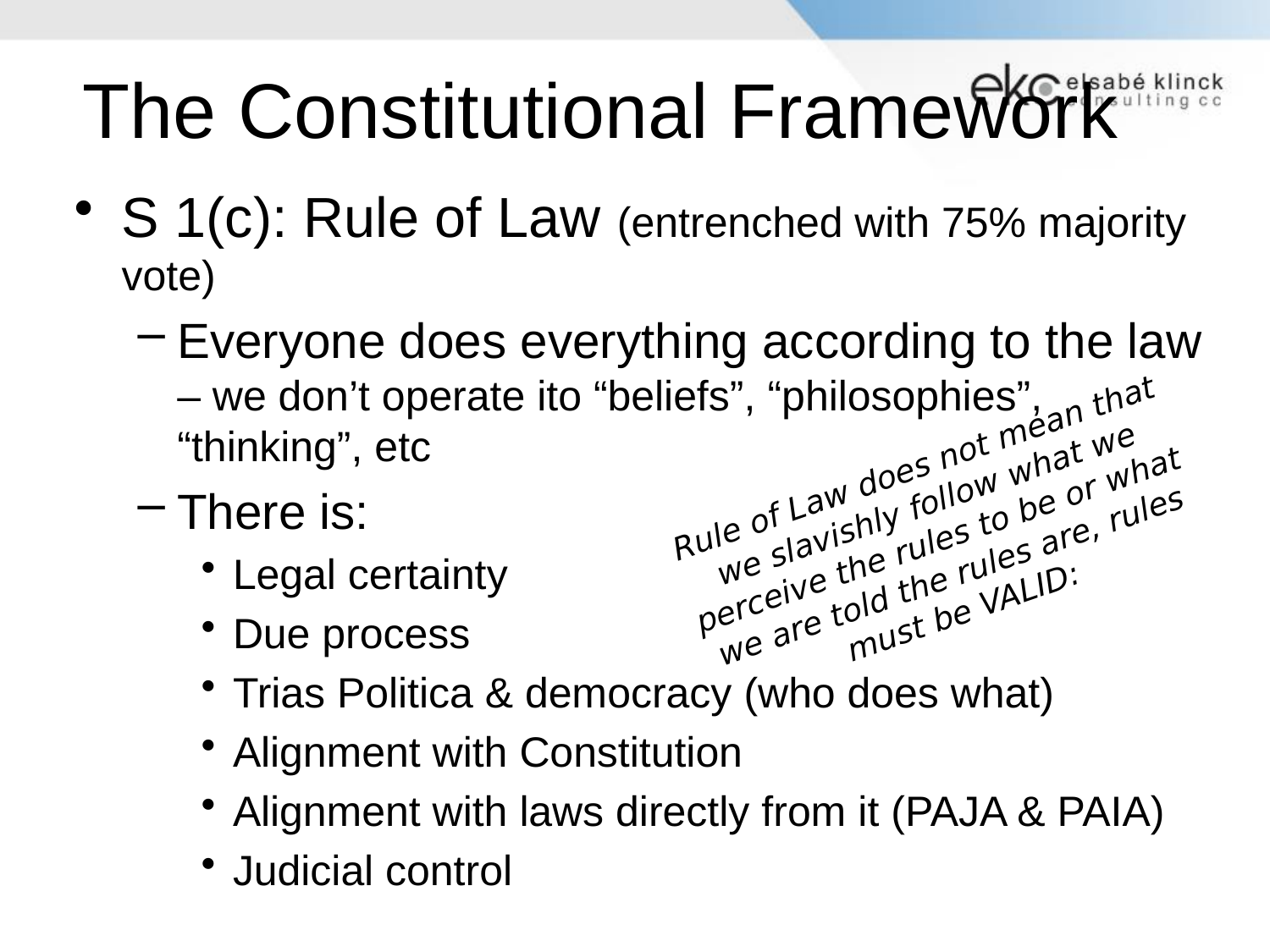

# The Constitutional Framework
S 1(c): Rule of Law (entrenched with 75% majority vote)
Everyone does everything according to the law – we don’t operate ito “beliefs”, “philosophies”, “thinking”, etc
There is:
Legal certainty
Due process
Trias Politica & democracy (who does what)
Alignment with Constitution
Alignment with laws directly from it (PAJA & PAIA)
Judicial control

Rule of Law does not mean that we slavishly follow what we perceive the rules to be or what we are told the rules are, rules must be VALID: